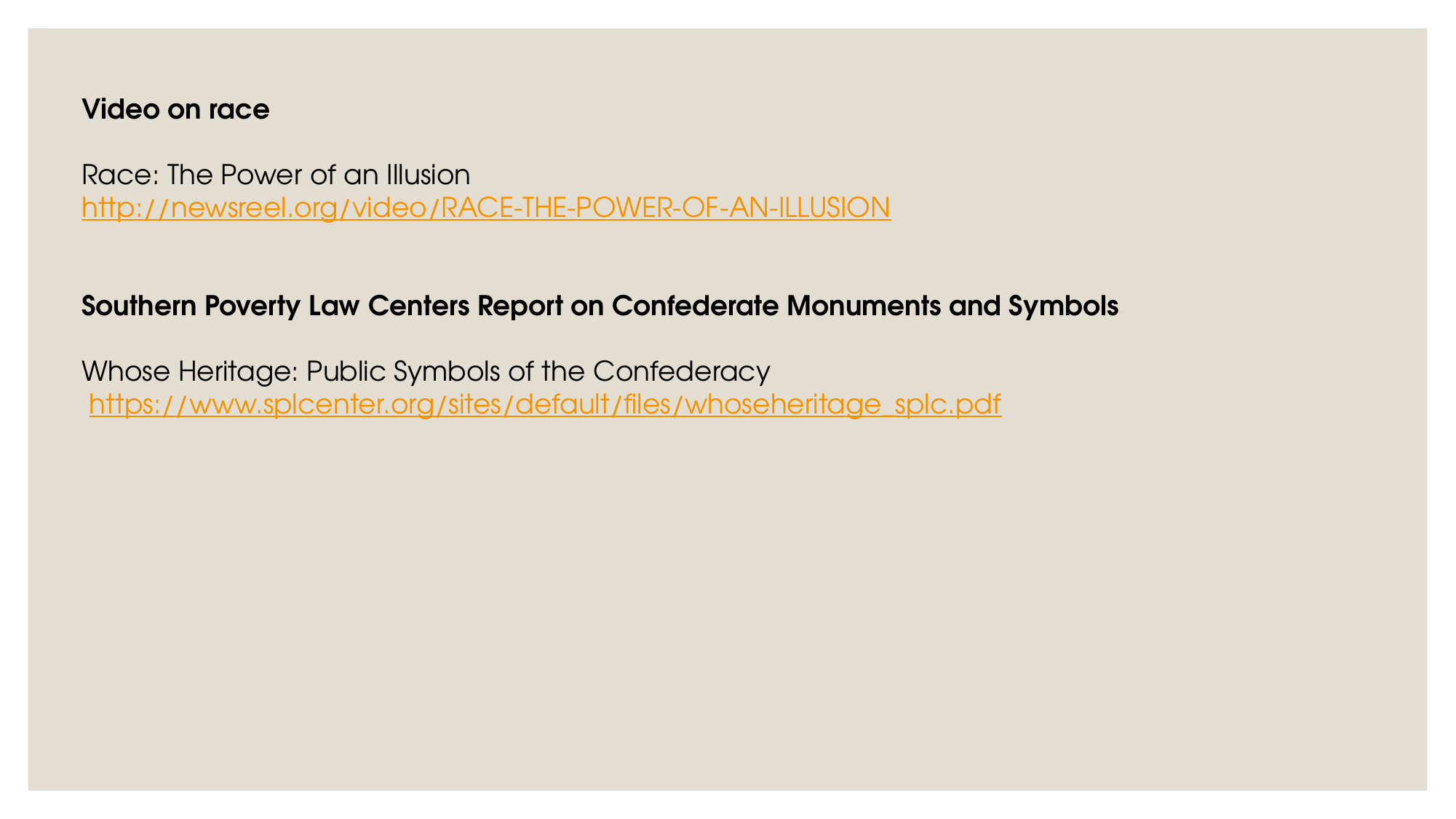

Video on race

Race: The Power of an Illusion
http://newsreel.org/video/RACE-THE-POWER-OF-AN-ILLUSION

Southern Poverty Law Centers Report on Confederate Monuments and Symbols

Whose Heritage: Public Symbols of the Confederacy
 https://www.splcenter.org/sites/default/files/whoseheritage_splc.pdf